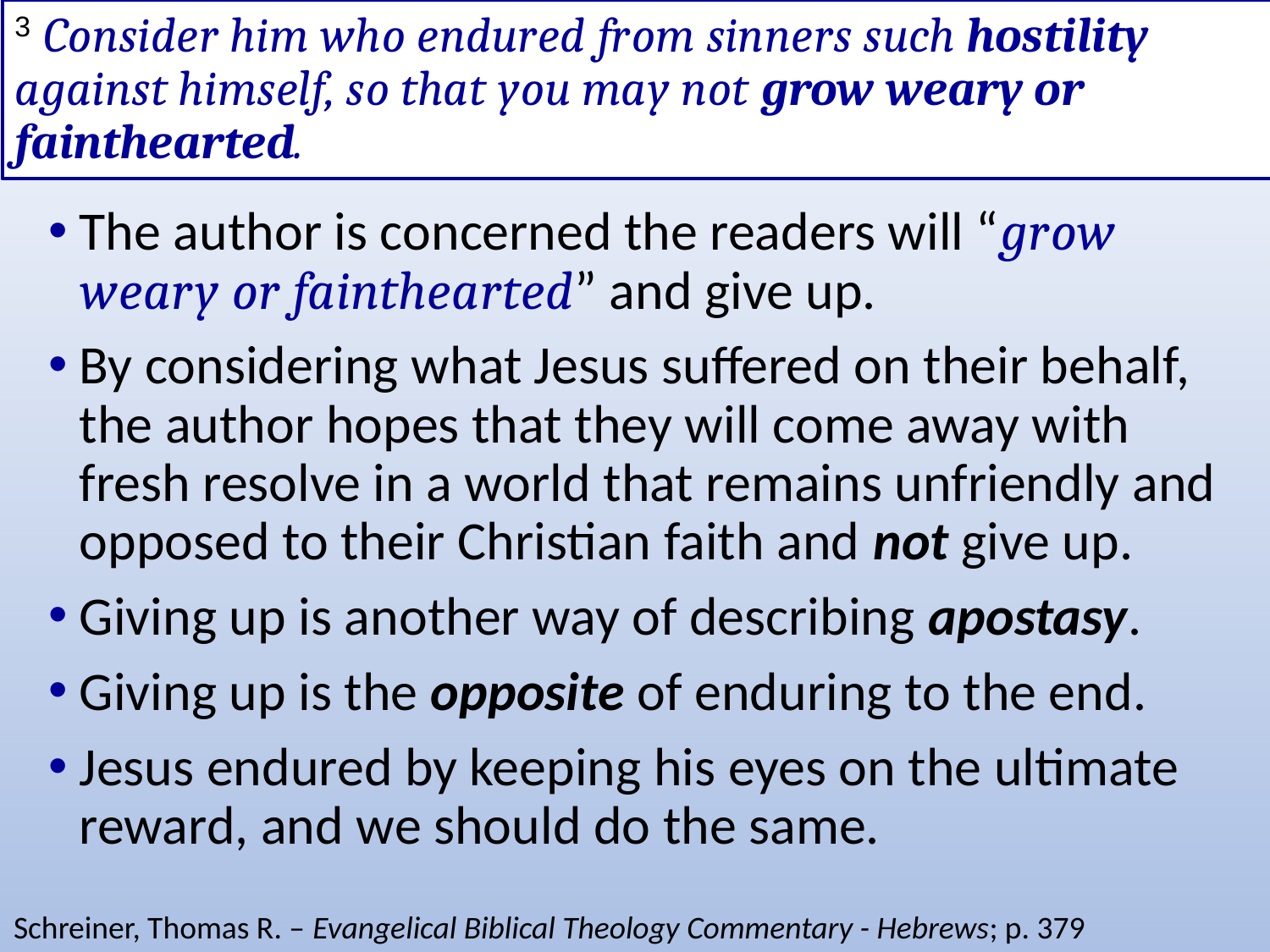

# 3 Consider him who endured from sinners such hostility against himself, so that you may not grow weary or fainthearted.
The author is concerned the readers will “grow weary or fainthearted” and give up.
By considering what Jesus suffered on their behalf, the author hopes that they will come away with fresh resolve in a world that remains unfriendly and opposed to their Christian faith and not give up.
Giving up is another way of describing apostasy.
Giving up is the opposite of enduring to the end.
Jesus endured by keeping his eyes on the ultimate reward, and we should do the same.
Schreiner, Thomas R. – Evangelical Biblical Theology Commentary - Hebrews; p. 379